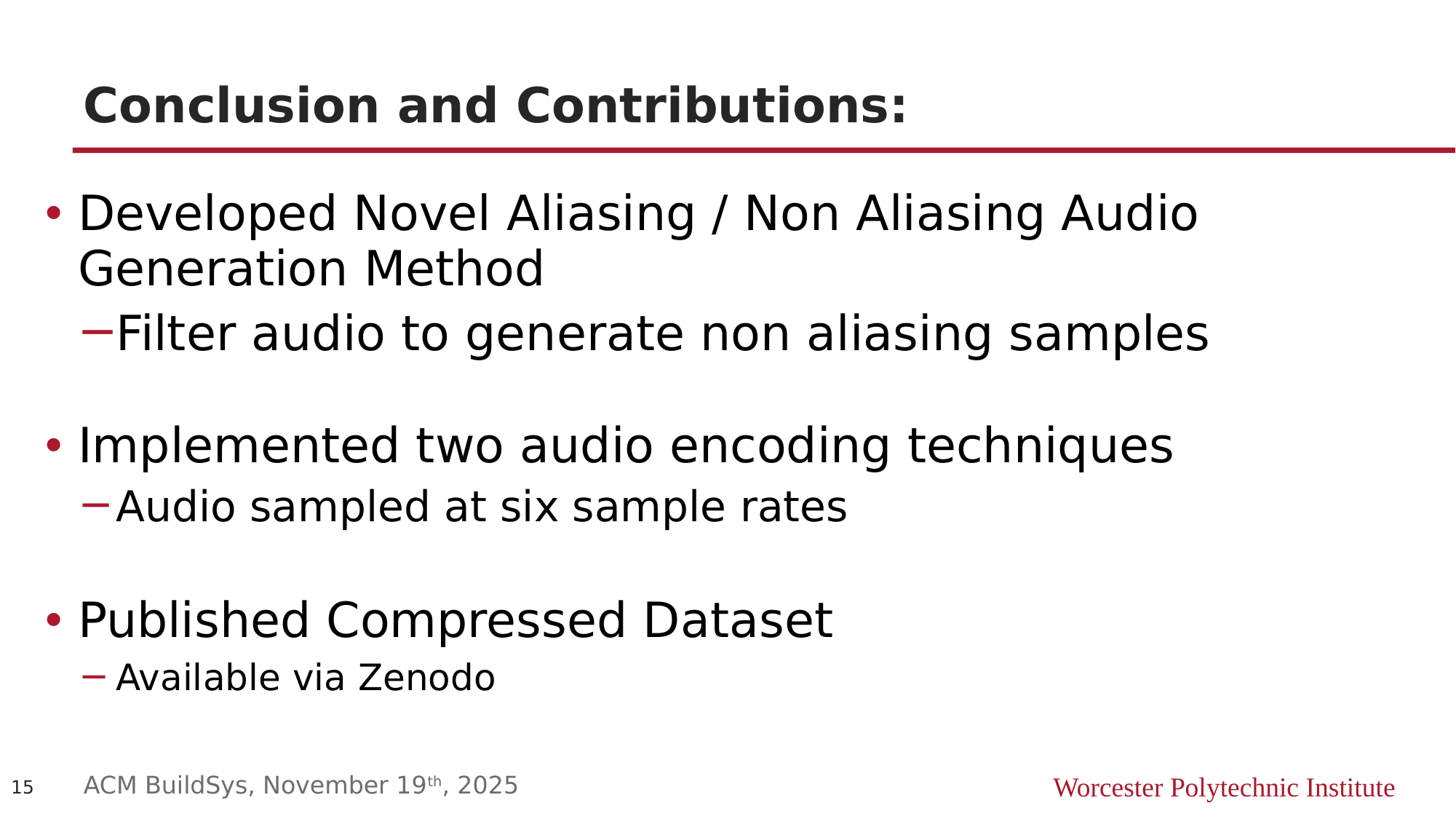

# Conclusion and Contributions:
Developed Novel Aliasing / Non Aliasing Audio Generation Method
Filter audio to generate non aliasing samples

Implemented two audio encoding techniques
Audio sampled at six sample rates

Published Compressed Dataset
Available via Zenodo
15
ACM BuildSys, November 19th, 2025